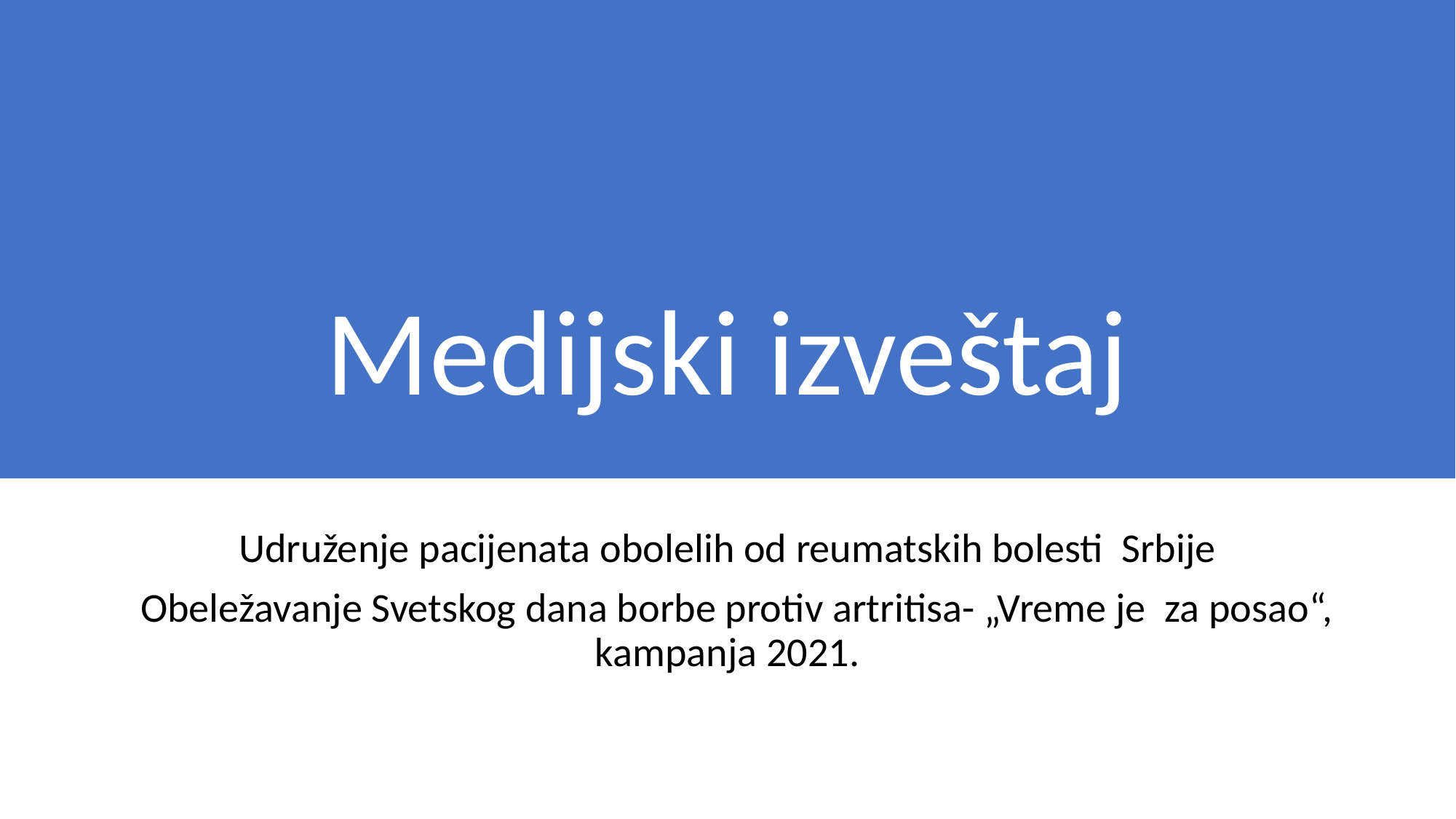

# Medijski izveštaj
Udruženje pacijenata obolelih od reumatskih bolesti  Srbije
  Obeležavanje Svetskog dana borbe protiv artritisa- „Vreme je  za posao“, kampanja 2021.